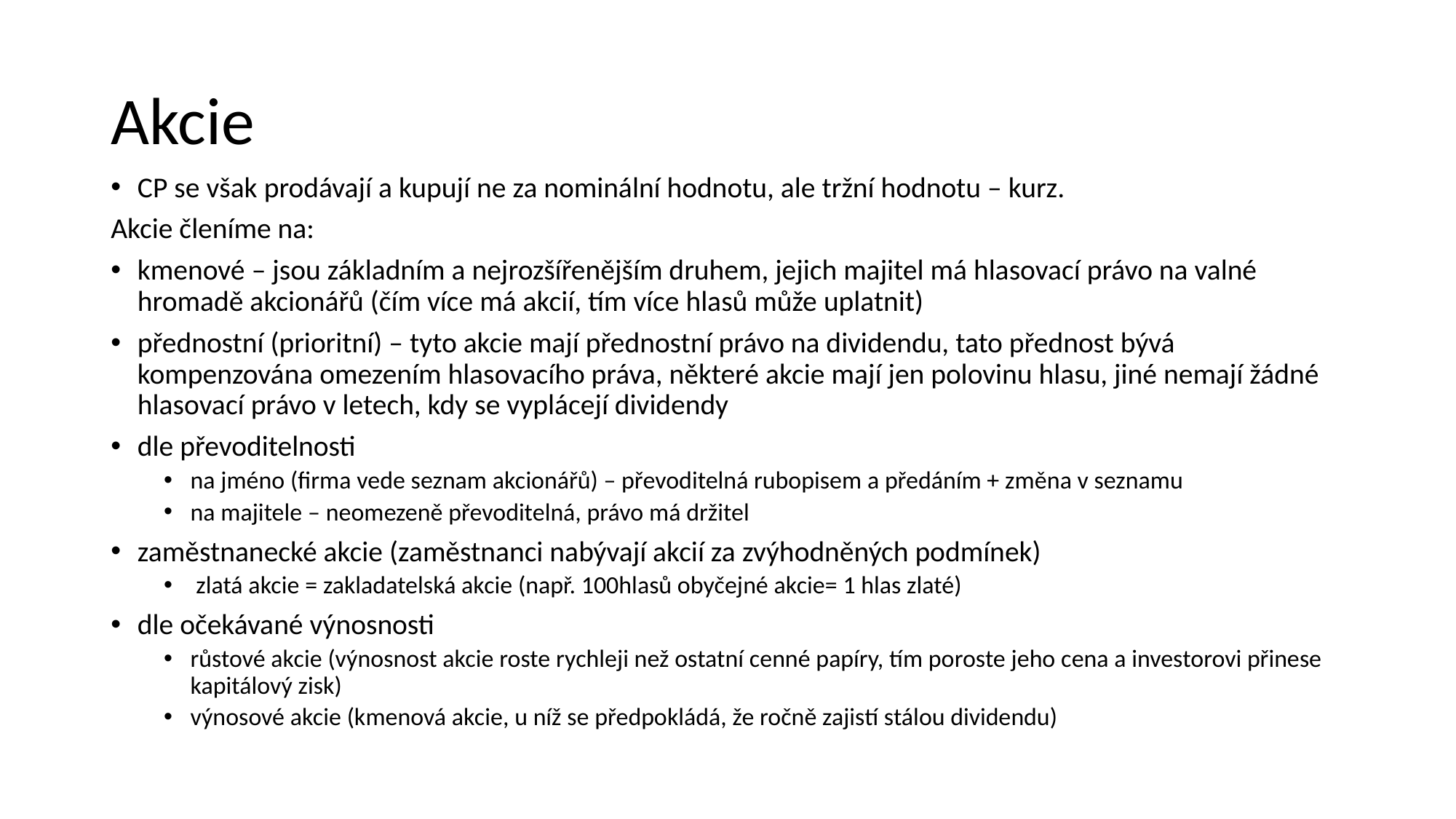

# Akcie
CP se však prodávají a kupují ne za nominální hodnotu, ale tržní hodnotu – kurz.
Akcie členíme na:
kmenové – jsou základním a nejrozšířenějším druhem, jejich majitel má hlasovací právo na valné hromadě akcionářů (čím více má akcií, tím více hlasů může uplatnit)
přednostní (prioritní) – tyto akcie mají přednostní právo na dividendu, tato přednost bývá kompenzována omezením hlasovacího práva, některé akcie mají jen polovinu hlasu, jiné nemají žádné hlasovací právo v letech, kdy se vyplácejí dividendy
dle převoditelnosti
na jméno (firma vede seznam akcionářů) – převoditelná rubopisem a předáním + změna v seznamu
na majitele – neomezeně převoditelná, právo má držitel
zaměstnanecké akcie (zaměstnanci nabývají akcií za zvýhodněných podmínek)
 zlatá akcie = zakladatelská akcie (např. 100hlasů obyčejné akcie= 1 hlas zlaté)
dle očekávané výnosnosti
růstové akcie (výnosnost akcie roste rychleji než ostatní cenné papíry, tím poroste jeho cena a investorovi přinese kapitálový zisk)
výnosové akcie (kmenová akcie, u níž se předpokládá, že ročně zajistí stálou dividendu)